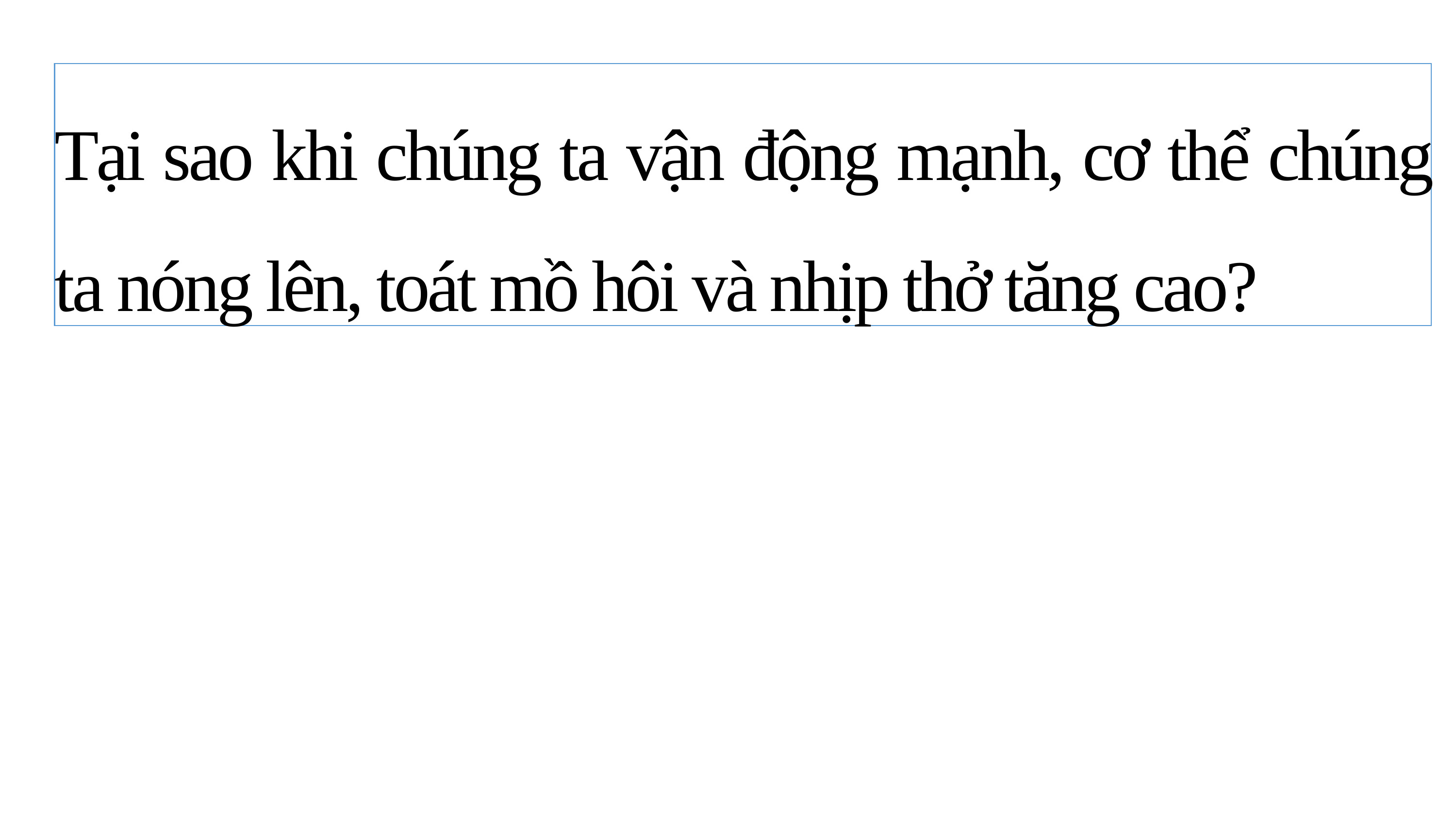

Tại sao khi chúng ta vận động mạnh, cơ thể chúng ta nóng lên, toát mồ hôi và nhịp thở tăng cao?